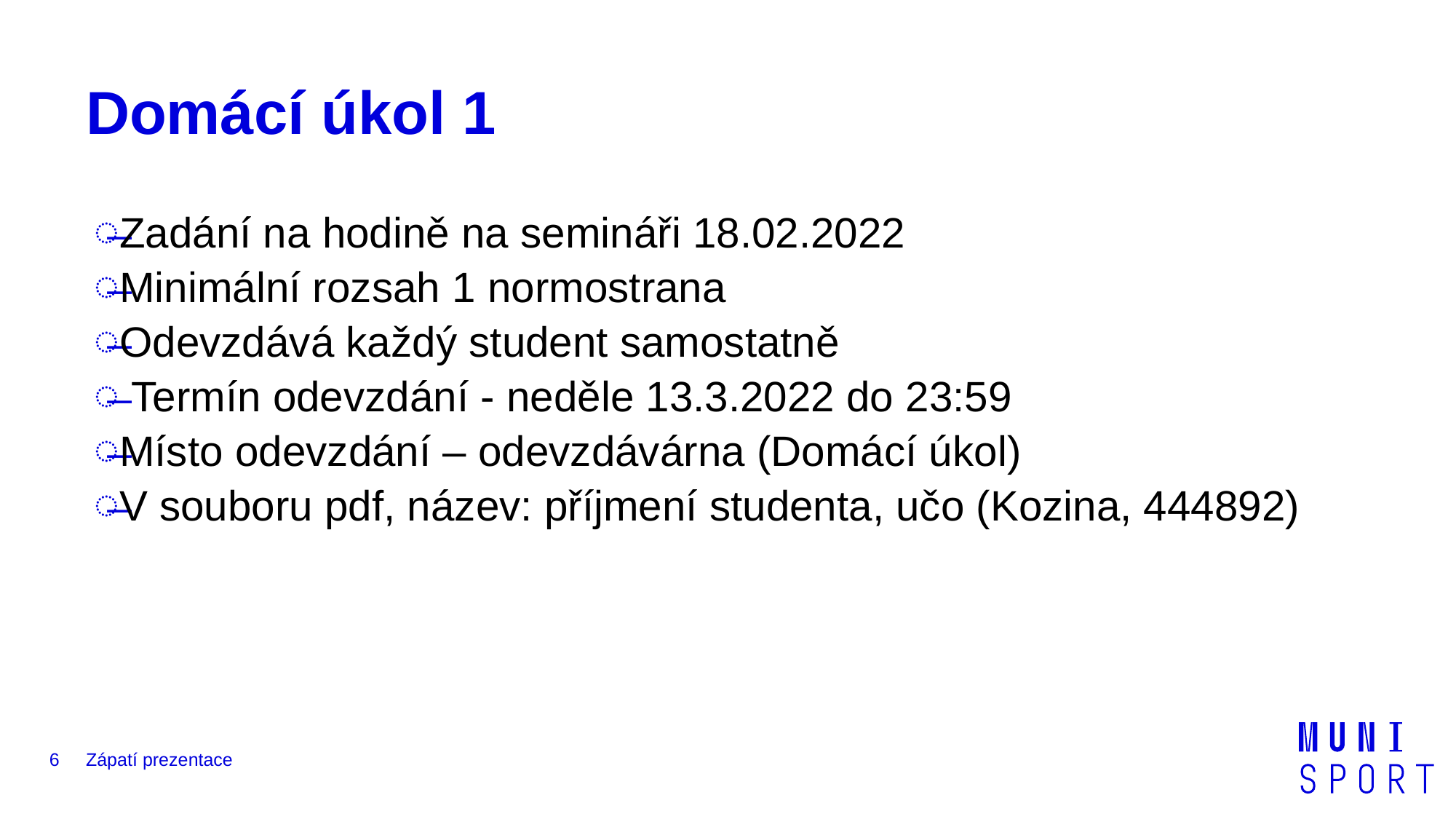

# Domácí úkol 1
Zadání na hodině na semináři 18.02.2022
Minimální rozsah 1 normostrana
Odevzdává každý student samostatně
 Termín odevzdání - neděle 13.3.2022 do 23:59
Místo odevzdání – odevzdávárna (Domácí úkol)
V souboru pdf, název: příjmení studenta, učo (Kozina, 444892)

6
Zápatí prezentace